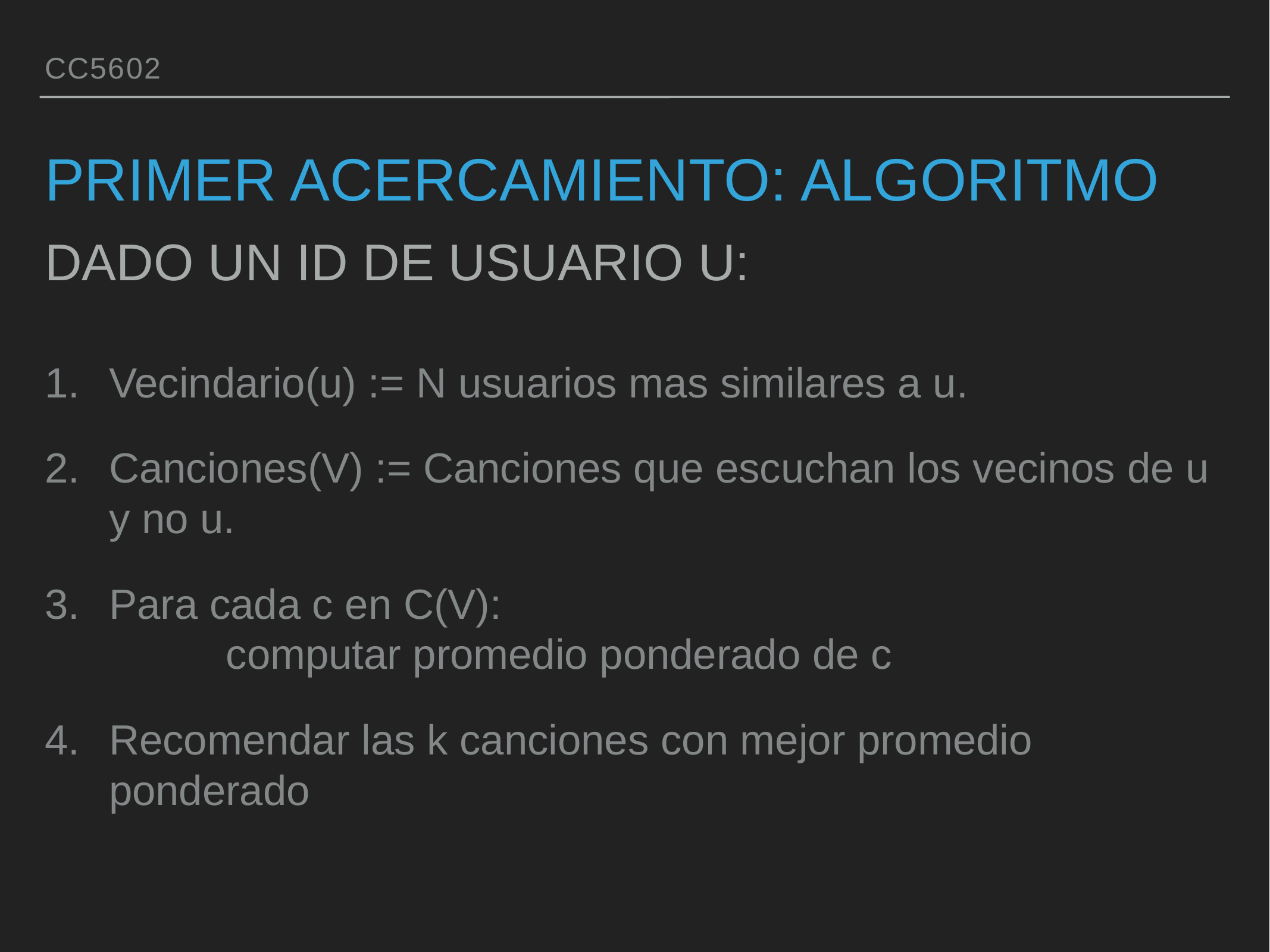

cc5602
# Primer acercamiento: Algoritmo
Dado un ID de usuario u:
Vecindario(u) := N usuarios mas similares a u.
Canciones(V) := Canciones que escuchan los vecinos de u y no u.
Para cada c en C(V):
          computar promedio ponderado de c
Recomendar las k canciones con mejor promedio ponderado